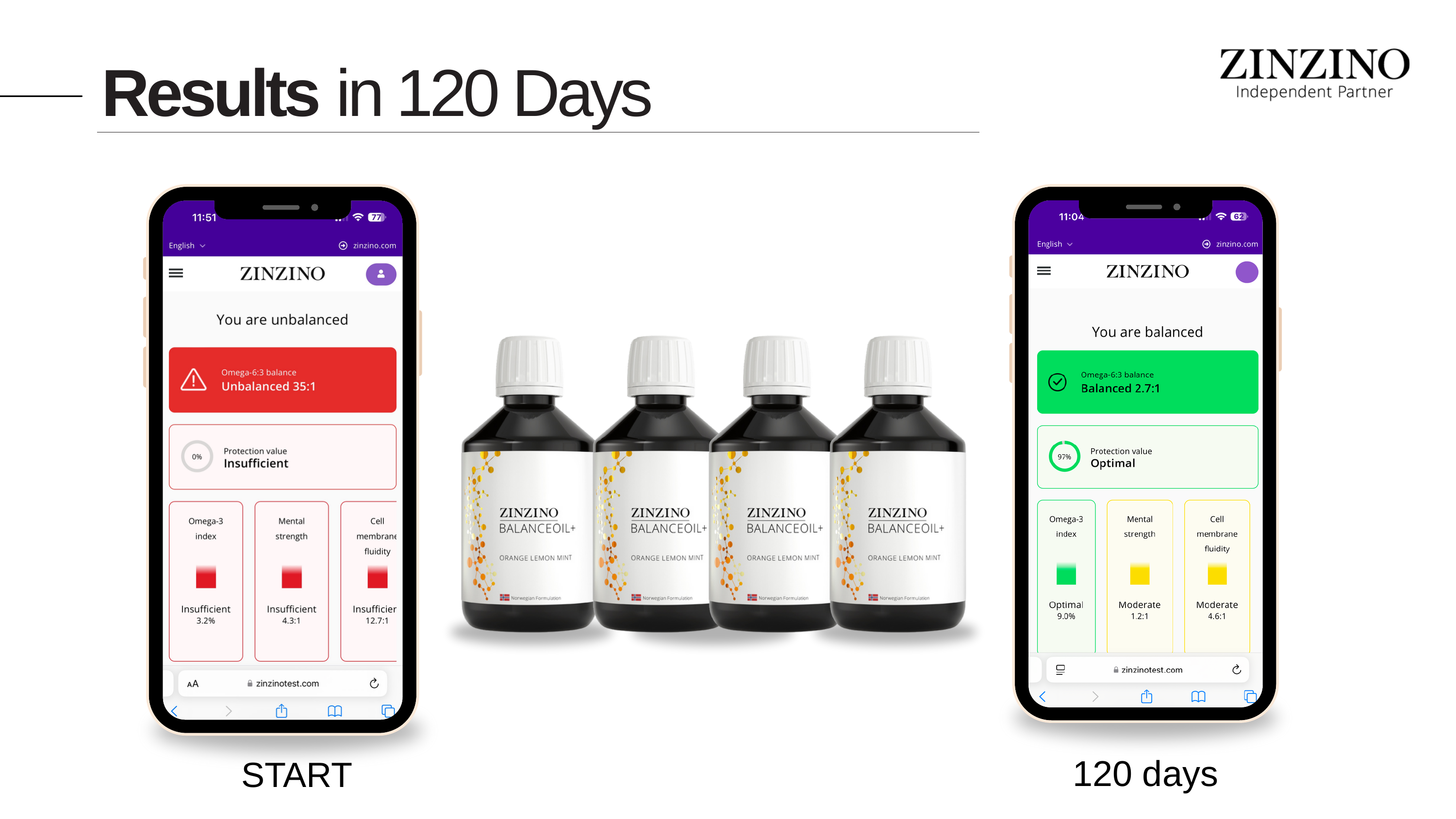

Results in 120 Days

120 days
START